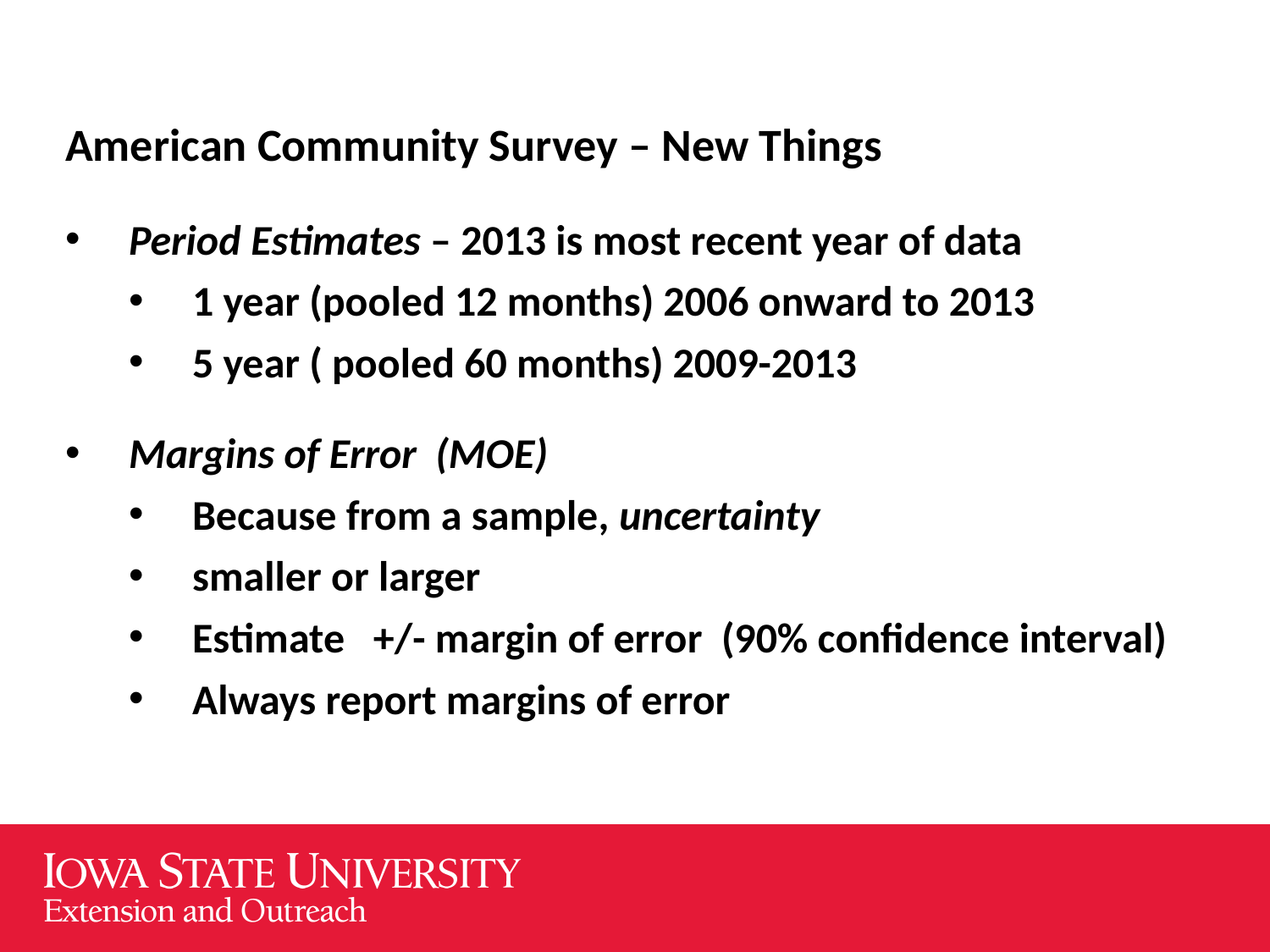

American Community Survey – New Things

Period Estimates – 2013 is most recent year of data
1 year (pooled 12 months) 2006 onward to 2013
5 year ( pooled 60 months) 2009-2013

Margins of Error  (MOE)
Because from a sample, uncertainty
smaller or larger
Estimate   +/- margin of error  (90% confidence interval)
Always report margins of error